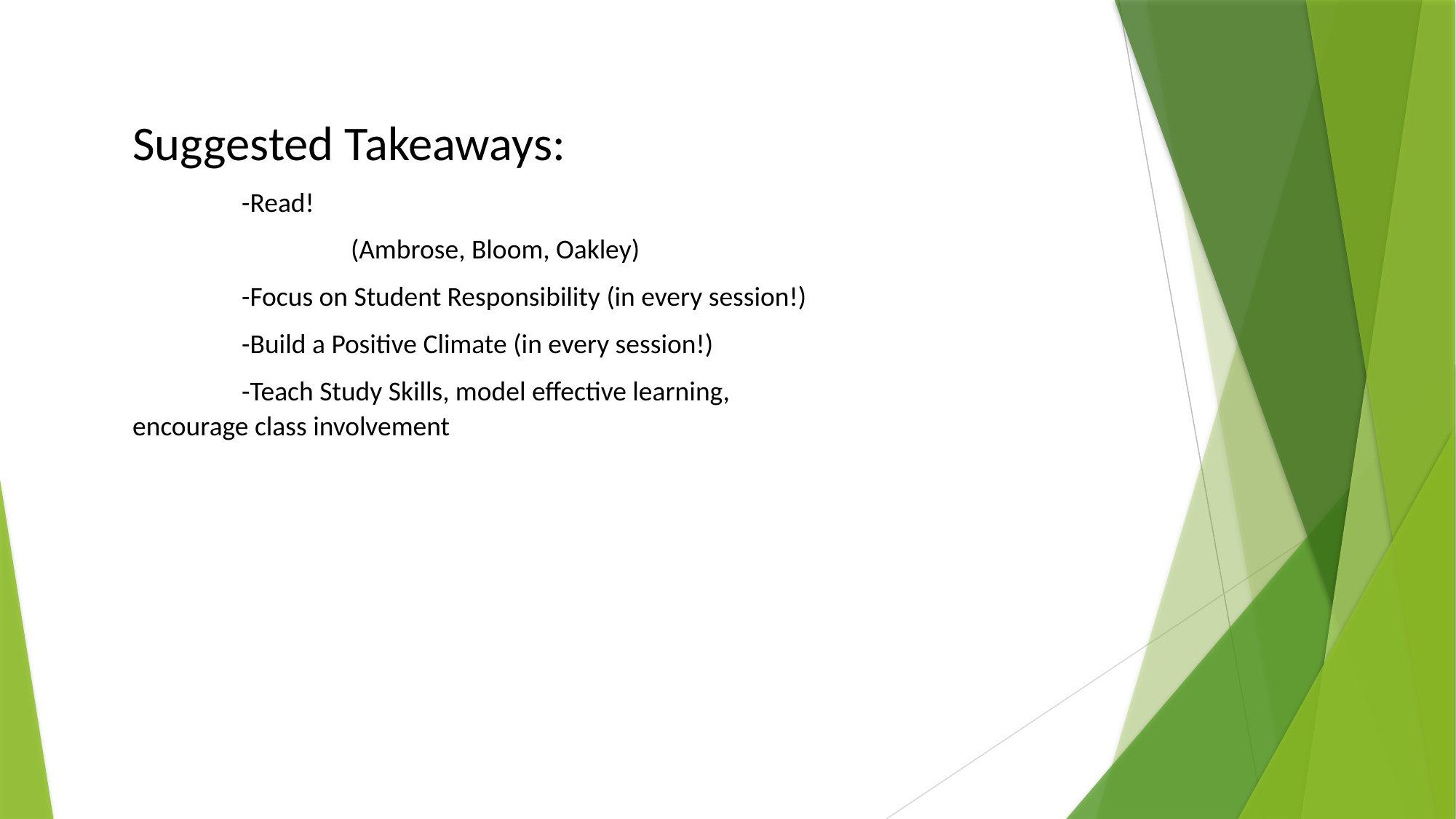

Suggested Takeaways:
	-Read!
		(Ambrose, Bloom, Oakley)
	-Focus on Student Responsibility (in every session!)
	-Build a Positive Climate (in every session!)
	-Teach Study Skills, model effective learning, encourage class involvement